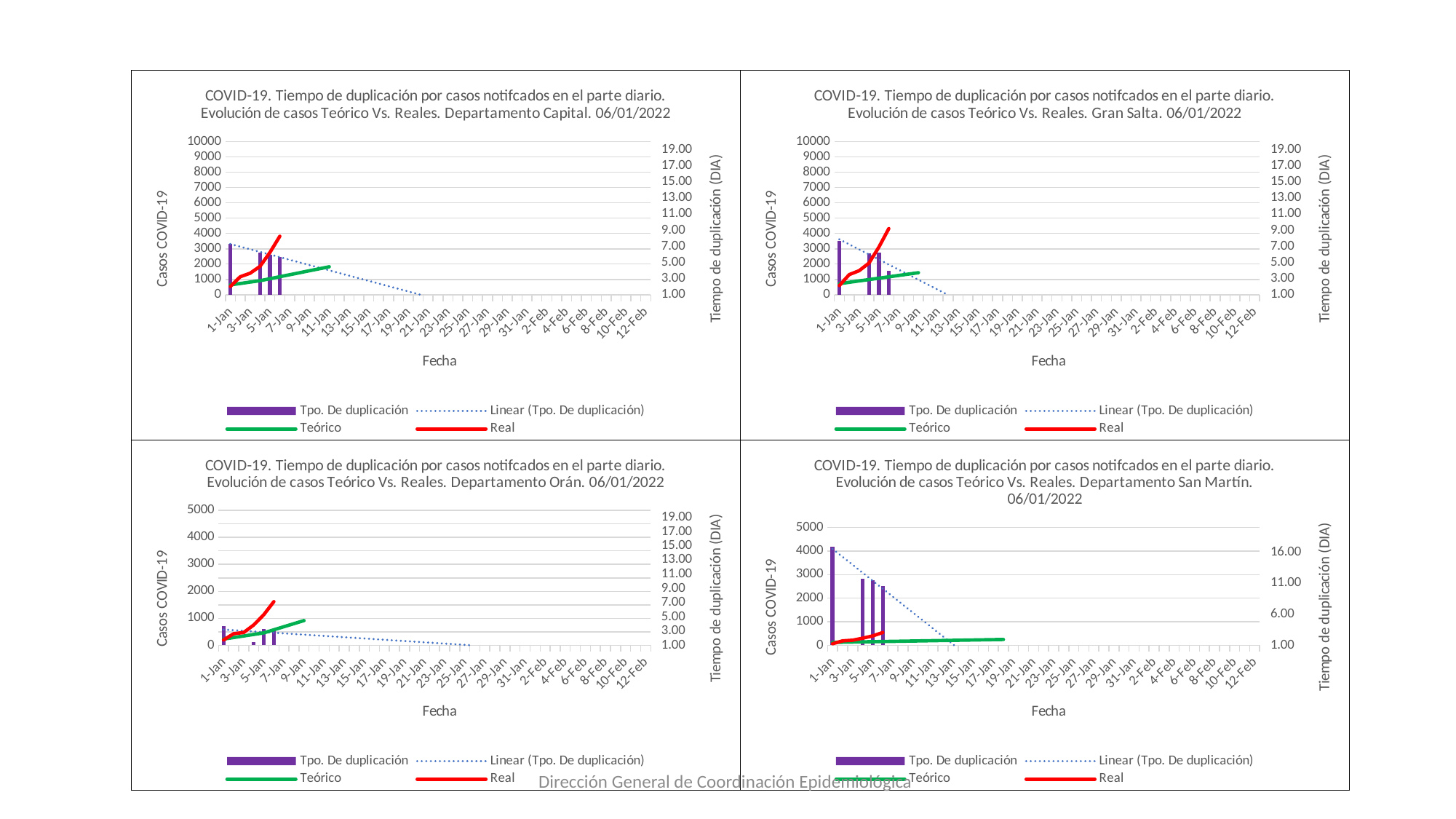

### Chart: COVID-19. Tiempo de duplicación por casos notifcados en el parte diario. Evolución de casos Teórico Vs. Reales. Departamento Capital. 06/01/2022

| Category | Tpo. De duplicación | Teórico | Real |
|---|---|---|---|
| 44562 | 7.32 | 638.0 | 531.0 |
| 44563 | None | 729.1428571428571 | 1169.0 |
| 44564 | None | 820.2857142857142 | 1399.0 |
| 44565 | 6.24 | 911.4285714285713 | 1847.0 |
| 44566 | 5.99 | 1041.5102040816323 | 2756.0 |
| 44567 | 5.69 | 1171.5918367346933 | 3820.0 |
| 44568 | None | 1301.6734693877543 | None |
| 44569 | None | 1431.7551020408155 | None |
| 44570 | None | 1561.8367346938762 | None |
| 44571 | None | 1691.9183673469374 | None |
| 44572 | None | 1821.9999999999984 | None |
| 44573 | None | None | None |
| 44574 | None | None | None |
| 44575 | None | None | None |
| 44576 | None | None | None |
| 44577 | None | None | None |
| 44578 | None | None | None |
| 44579 | None | None | None |
| 44580 | None | None | None |
| 44581 | None | None | None |
| 44582 | None | None | None |
| 44583 | None | None | None |
| 44584 | None | None | None |
| 44585 | None | None | None |
| 44586 | None | None | None |
| 44587 | None | None | None |
| 44588 | None | None | None |
| 44589 | None | None | None |
| 44590 | None | None | None |
| 44591 | None | None | None |
| 44592 | None | None | None |
| 44593 | None | None | None |
| 44594 | None | None | None |
| 44595 | None | None | None |
| 44596 | None | None | None |
| 44597 | None | None | None |
| 44598 | None | None | None |
| 44599 | None | None | None |
| 44600 | None | None | None |
| 44601 | None | None | None |
| 44602 | None | None | None |
| 44603 | None | None | None |
| 44604 | None | None | None |

### Chart: COVID-19. Tiempo de duplicación por casos notifcados en el parte diario. Evolución de casos Teórico Vs. Reales. Gran Salta. 06/01/2022

| Category | Tpo. De duplicación | Teórico | Real |
|---|---|---|---|
| 44562 | 7.64 | 717.0 | 592.0 |
| 44563 | None | 806.625 | 1309.0 |
| 44564 | None | 896.25 | 1563.0 |
| 44565 | 6.13 | 985.875 | 2062.0 |
| 44566 | 6.26 | 1075.5 | 3109.0 |
| 44567 | 3.93 | 1165.125 | 4318.0 |
| 44568 | None | 1254.75 | None |
| 44569 | None | 1344.375 | None |
| 44570 | None | 1434.0 | None |
| 44571 | None | None | None |
| 44572 | None | None | None |
| 44573 | None | None | None |
| 44574 | None | None | None |
| 44575 | None | None | None |
| 44576 | None | None | None |
| 44577 | None | None | None |
| 44578 | None | None | None |
| 44579 | None | None | None |
| 44580 | None | None | None |
| 44581 | None | None | None |
| 44582 | None | None | None |
| 44583 | None | None | None |
| 44584 | None | None | None |
| 44585 | None | None | None |
| 44586 | None | None | None |
| 44587 | None | None | None |
| 44588 | None | None | None |
| 44589 | None | None | None |
| 44590 | None | None | None |
| 44591 | None | None | None |
| 44592 | None | None | None |
| 44593 | None | None | None |
| 44594 | None | None | None |
| 44595 | None | None | None |
| 44596 | None | None | None |
| 44597 | None | None | None |
| 44598 | None | None | None |
| 44599 | None | None | None |
| 44600 | None | None | None |
| 44601 | None | None | None |
| 44602 | None | None | None |
| 44603 | None | None | None |
| 44604 | None | None | None |

### Chart: COVID-19. Tiempo de duplicación por casos notifcados en el parte diario. Evolución de casos Teórico Vs. Reales. Departamento San Martín. 06/01/2022

| Category | Tpo. De duplicación | Teórico | Real |
|---|---|---|---|
| 44562 | 16.89 | 124.0 | 64.0 |
| 44563 | None | 131.2941176470588 | 188.0 |
| 44564 | None | 138.58823529411765 | 216.0 |
| 44565 | 11.77 | 145.88235294117646 | 302.0 |
| 44566 | 11.54 | 153.17647058823528 | 398.0 |
| 44567 | 10.57 | 160.4705882352941 | 543.0 |
| 44568 | None | 167.76470588235293 | None |
| 44569 | None | 175.05882352941174 | None |
| 44570 | None | 182.35294117647055 | None |
| 44571 | None | 189.6470588235294 | None |
| 44572 | None | 196.9411764705882 | None |
| 44573 | None | 204.23529411764702 | None |
| 44574 | None | 211.52941176470586 | None |
| 44575 | None | 218.82352941176464 | None |
| 44576 | None | 226.11764705882348 | None |
| 44577 | None | 233.4117647058823 | None |
| 44578 | None | 240.7058823529411 | None |
| 44579 | None | 247.99999999999994 | None |
| 44580 | None | None | None |
| 44581 | None | None | None |
| 44582 | None | None | None |
| 44583 | None | None | None |
| 44584 | None | None | None |
| 44585 | None | None | None |
| 44586 | None | None | None |
| 44587 | None | None | None |
| 44588 | None | None | None |
| 44589 | None | None | None |
| 44590 | None | None | None |
| 44591 | None | None | None |
| 44592 | None | None | None |
| 44593 | None | None | None |
| 44594 | None | None | None |
| 44595 | None | None | None |
| 44596 | None | None | None |
| 44597 | None | None | None |
| 44598 | None | None | None |
| 44599 | None | None | None |
| 44600 | None | None | None |
| 44601 | None | None | None |
| 44602 | None | None | None |
| 44603 | None | None | None |
| 44604 | None | None | None |

### Chart: COVID-19. Tiempo de duplicación por casos notifcados en el parte diario. Evolución de casos Teórico Vs. Reales. Departamento Orán. 06/01/2022

| Category | Tpo. De duplicación | Teórico | Real |
|---|---|---|---|
| 44562 | 3.71 | 229.0 | 197.0 |
| 44563 | None | 286.25 | 426.0 |
| 44564 | None | 343.5 | 472.0 |
| 44565 | 1.46 | 400.75 | 752.0 |
| 44566 | 3.33 | 458.0 | 1134.0 |
| 44567 | 3.27 | 572.5 | 1619.0 |
| 44568 | None | 687.0 | None |
| 44569 | None | 801.5 | None |
| 44570 | None | 916.0 | None |
| 44571 | None | None | None |
| 44572 | None | None | None |
| 44573 | None | None | None |
| 44574 | None | None | None |
| 44575 | None | None | None |
| 44576 | None | None | None |
| 44577 | None | None | None |
| 44578 | None | None | None |
| 44579 | None | None | None |
| 44580 | None | None | None |
| 44581 | None | None | None |
| 44582 | None | None | None |
| 44583 | None | None | None |
| 44584 | None | None | None |
| 44585 | None | None | None |
| 44586 | None | None | None |
| 44587 | None | None | None |
| 44588 | None | None | None |
| 44589 | None | None | None |
| 44590 | None | None | None |
| 44591 | None | None | None |
| 44592 | None | None | None |
| 44593 | None | None | None |
| 44594 | None | None | None |
| 44595 | None | None | None |
| 44596 | None | None | None |
| 44597 | None | None | None |
| 44598 | None | None | None |
| 44599 | None | None | None |
| 44600 | None | None | None |
| 44601 | None | None | None |
| 44602 | None | None | None |
| 44603 | None | None | None |
| 44604 | None | None | None |
Dirección General de Coordinación Epidemiológica